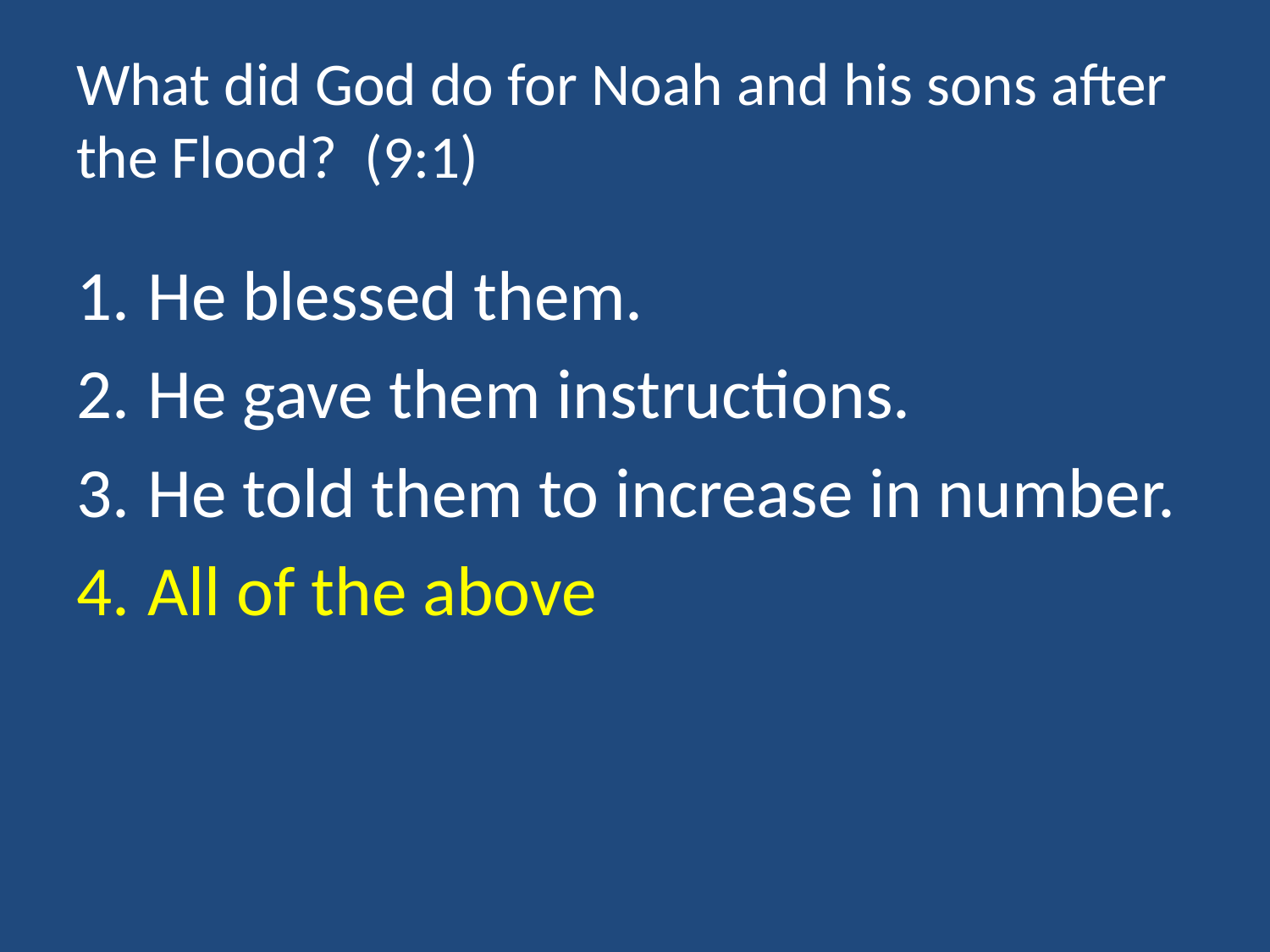

# What did God do for Noah and his sons after the Flood?  (9:1)
He blessed them.
He gave them instructions.
He told them to increase in number.
All of the above